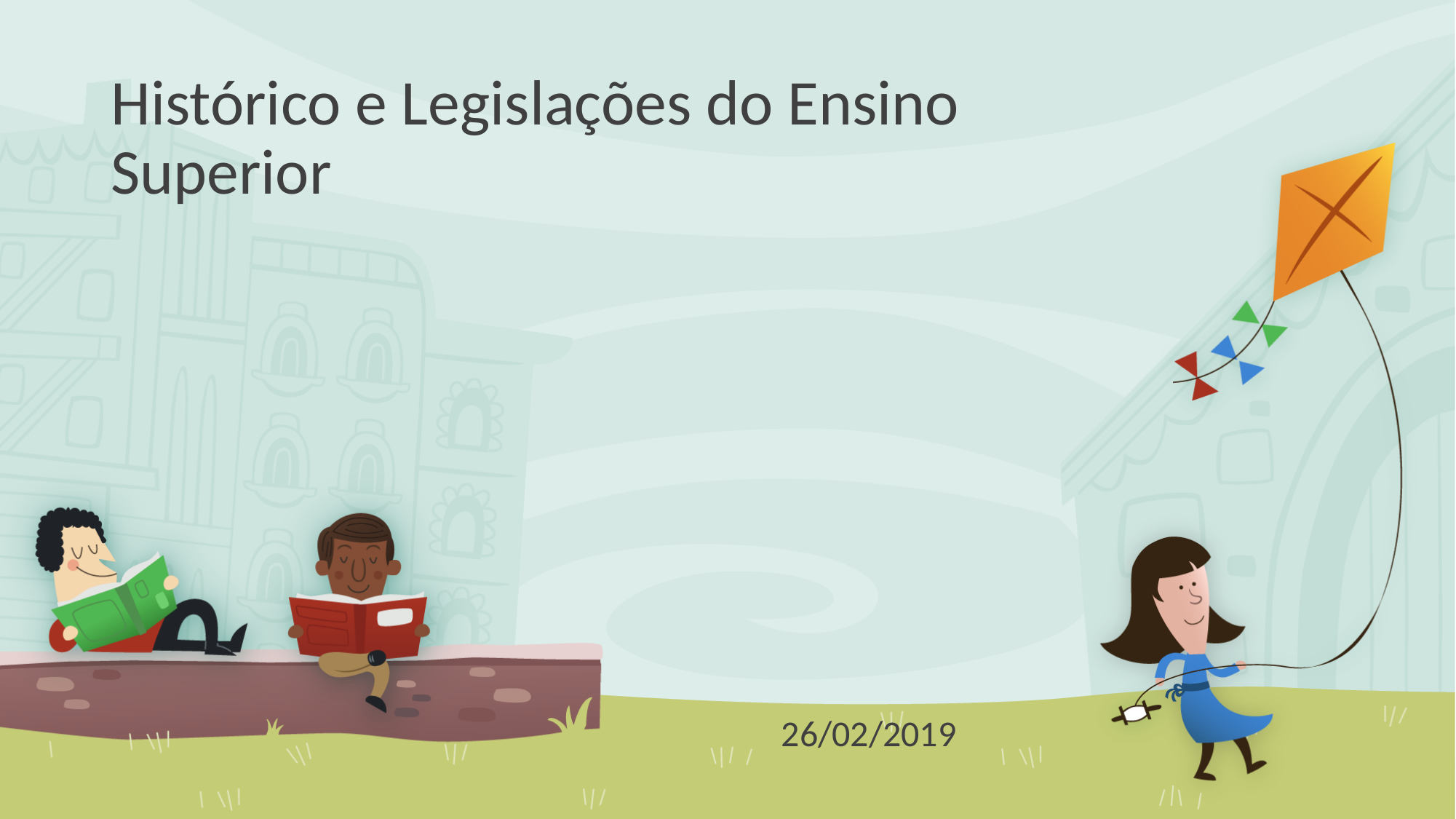

# Histórico e Legislações do Ensino Superior
26/02/2019